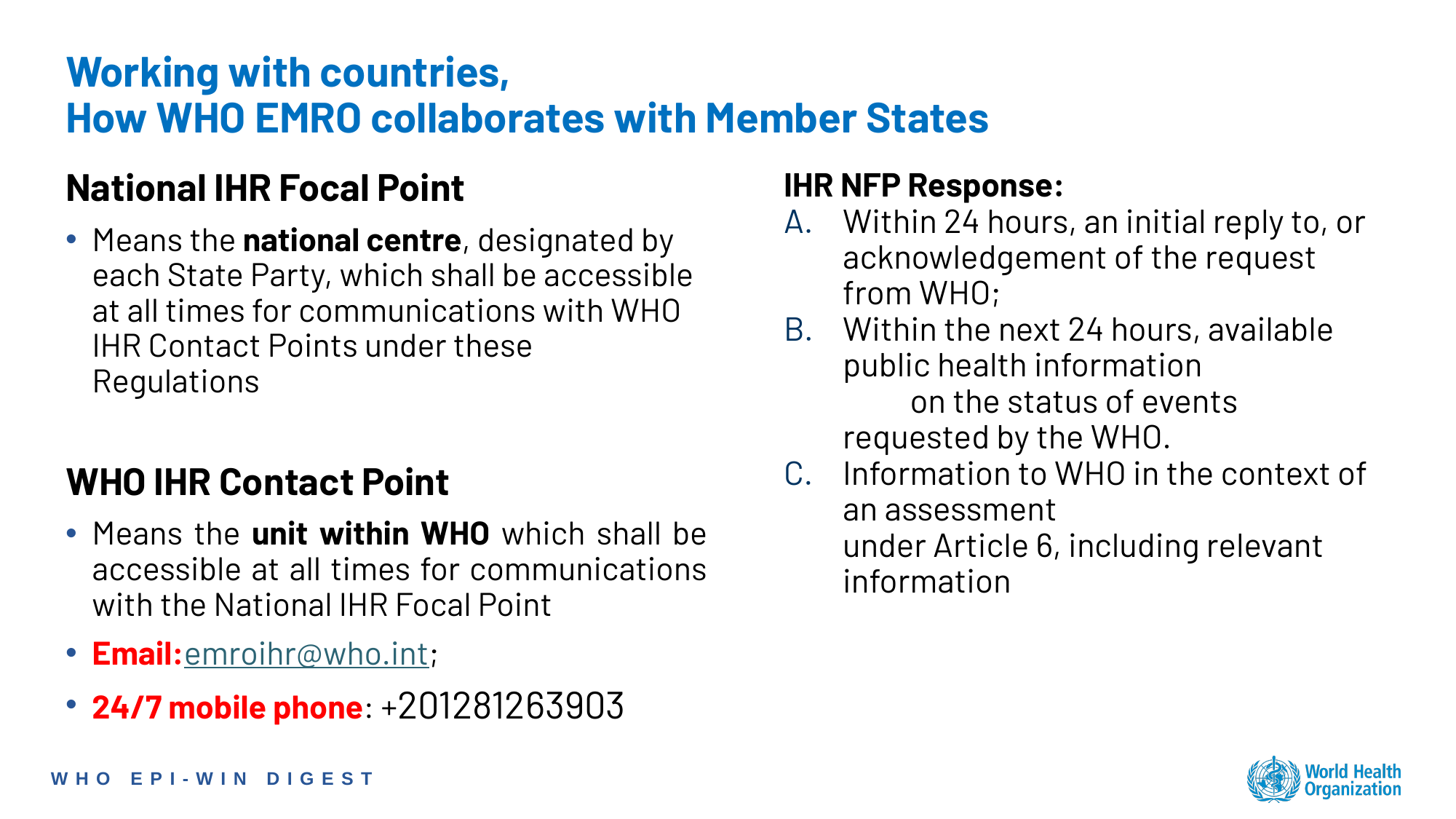

# Working with countries, How WHO EMRO collaborates with Member States
National IHR Focal Point
Means the national centre, designated by each State Party, which shall be accessible at all times for communications with WHO IHR Contact Points under these Regulations

WHO IHR Contact Point
Means the unit within WHO which shall be accessible at all times for communications with the National IHR Focal Point
Email:emroihr@who.int;
24/7 mobile phone: +201281263903

IHR NFP Response:
Within 24 hours, an initial reply to, or acknowledgement of the request from WHO;
Within the next 24 hours, available public health information                                      on the status of events requested by the WHO.
Information to WHO in the context of an assessment                                                 under Article 6, including relevant information